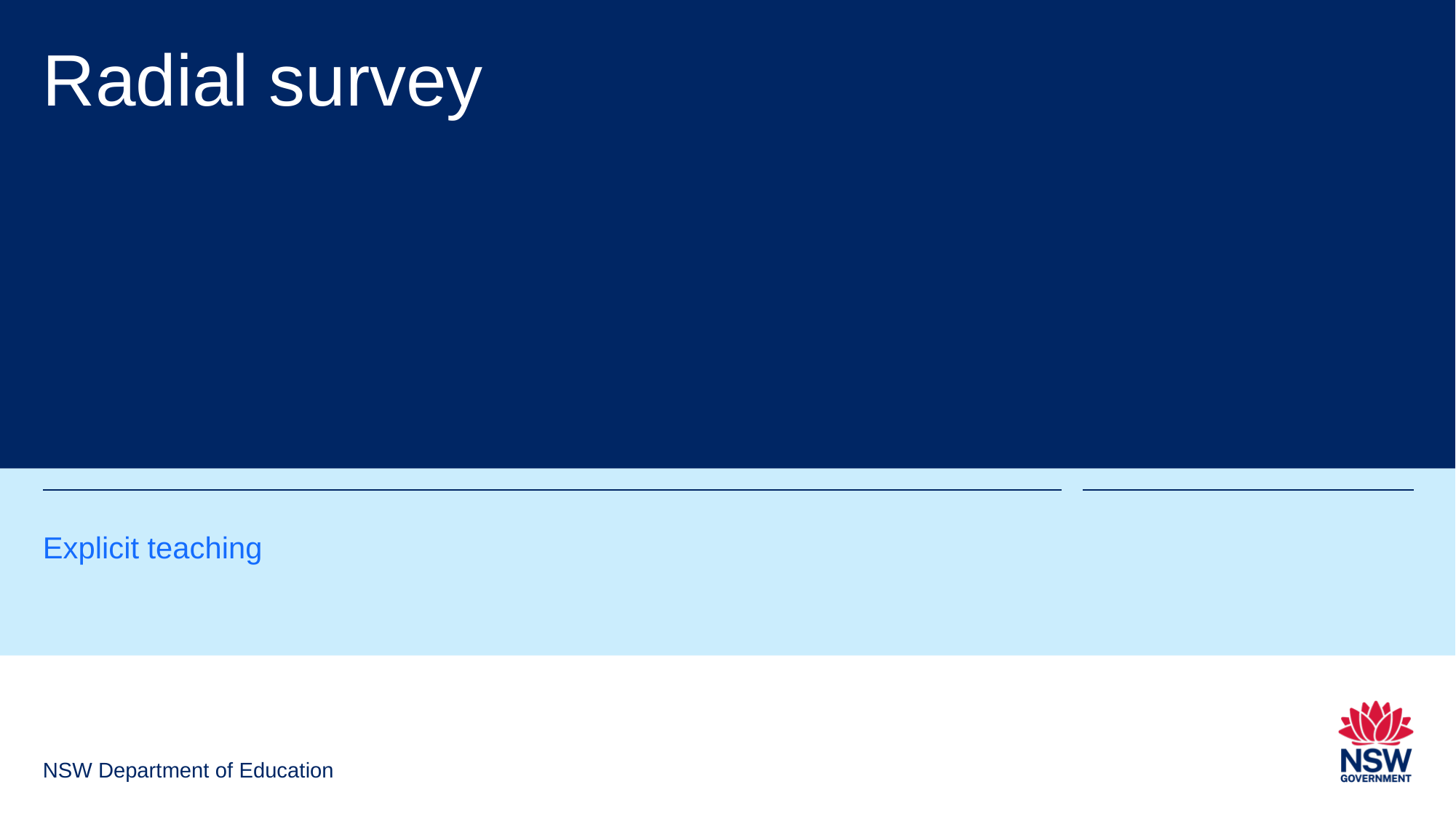

# Radial survey
Explicit teaching
NSW Department of Education